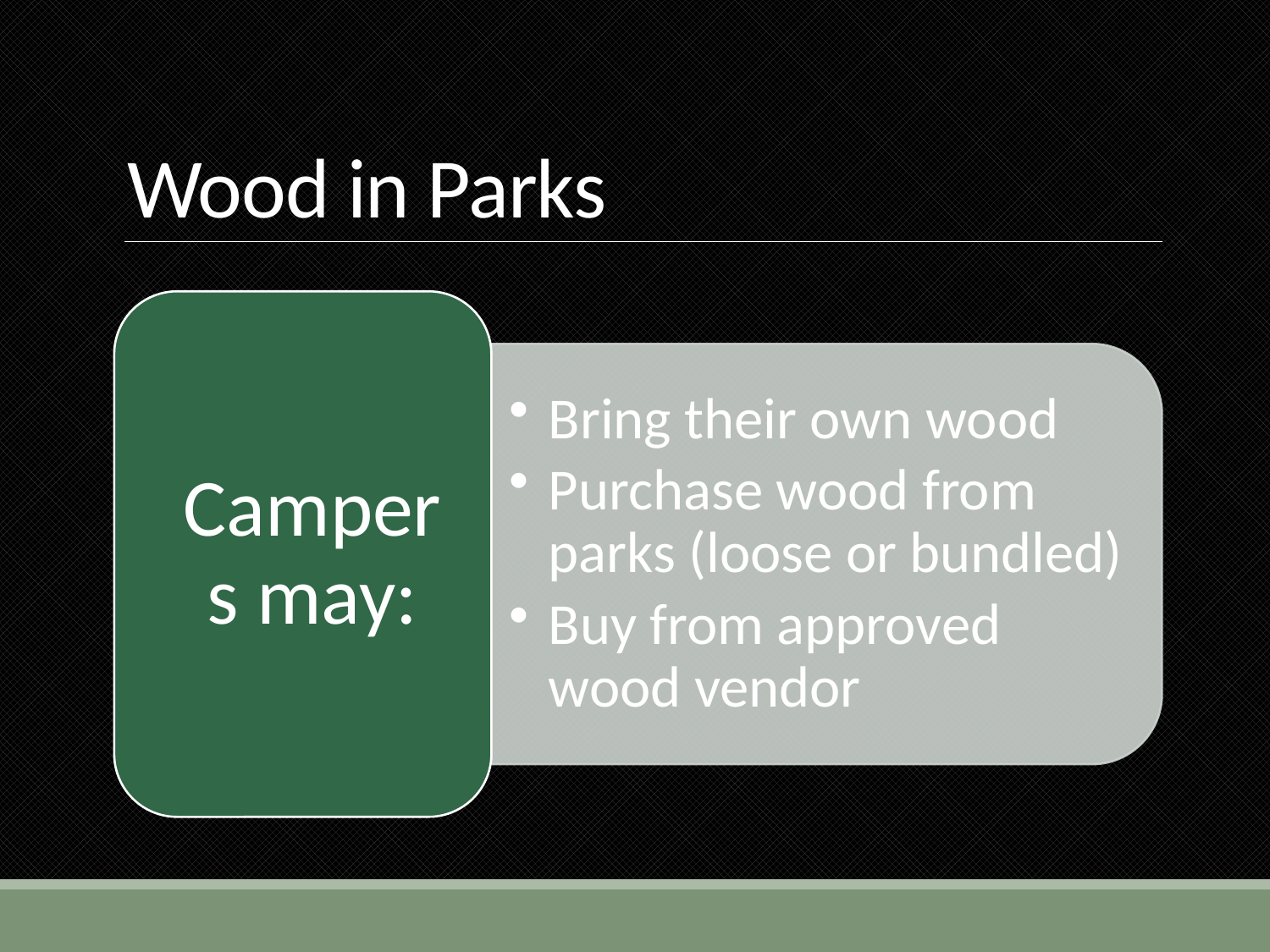

# Wood in Parks
Bring their own wood
Purchase wood from parks (loose or bundled)
Buy from approved wood vendor
Campers may: